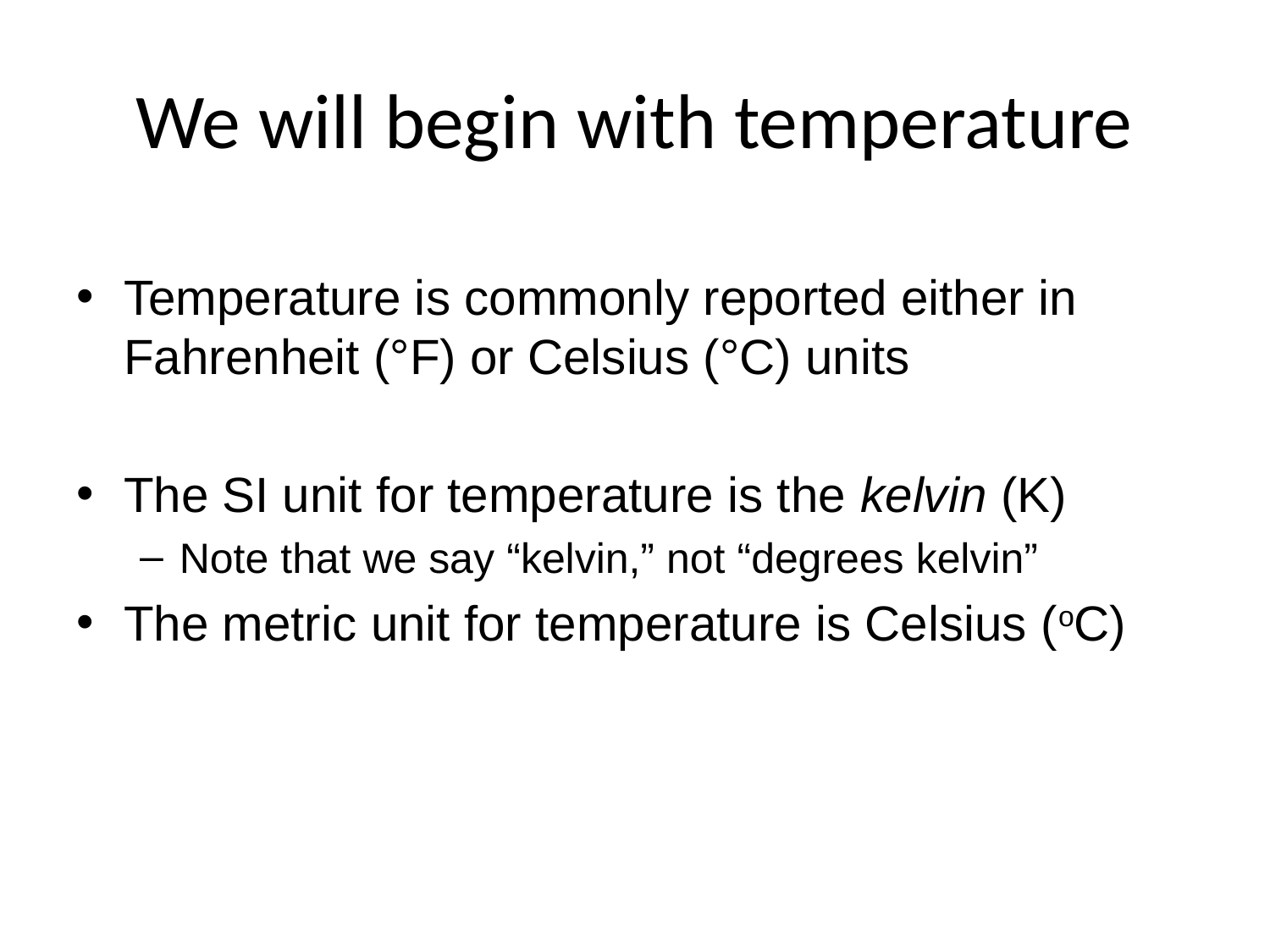

# We will begin with temperature
Temperature is commonly reported either in Fahrenheit (°F) or Celsius (°C) units

The SI unit for temperature is the kelvin (K)
Note that we say “kelvin,” not “degrees kelvin”
The metric unit for temperature is Celsius (oC)